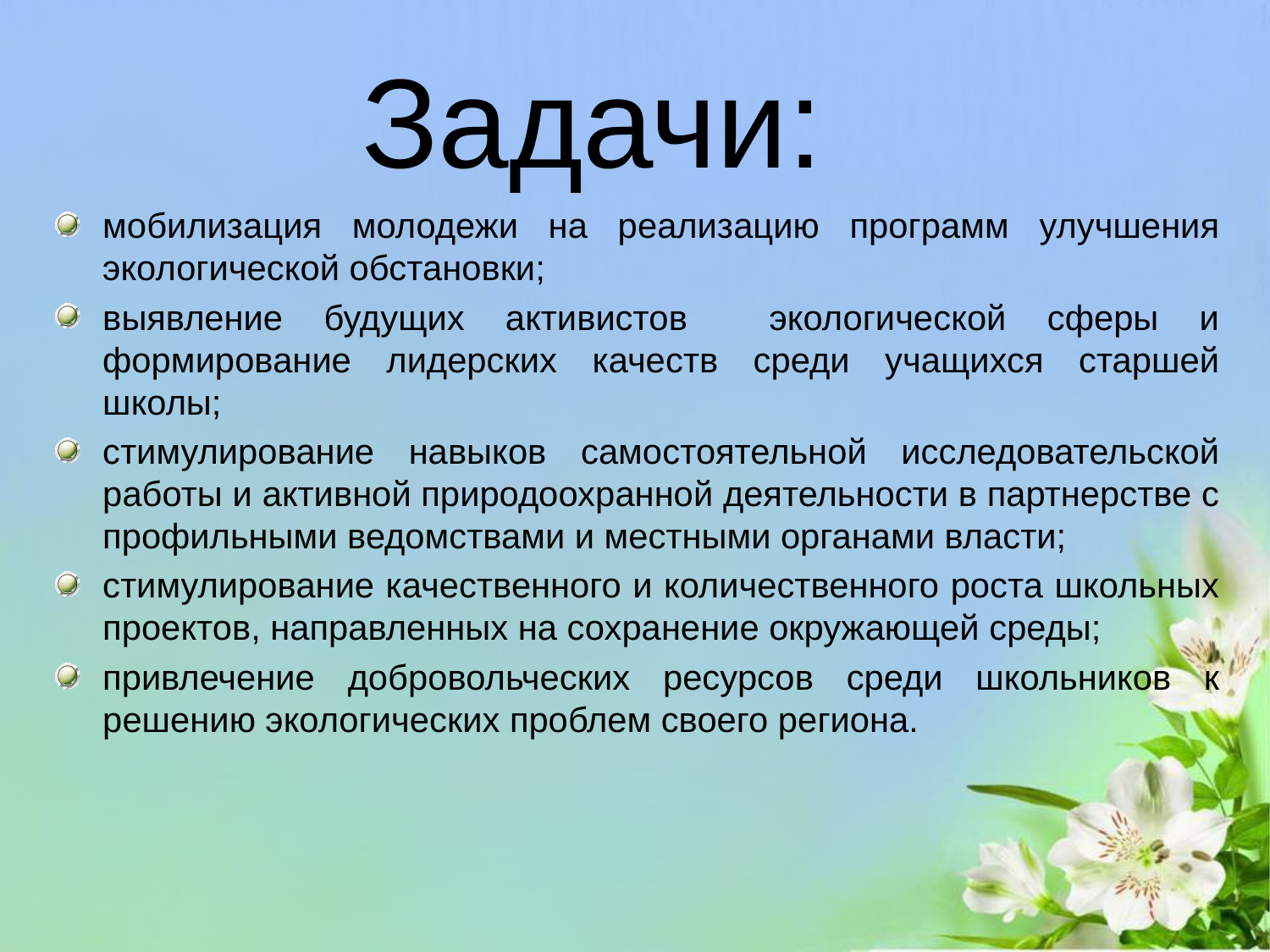

# Задачи:
мобилизация молодежи на реализацию программ улучшения экологической обстановки;
выявление будущих активистов  экологической сферы и формирование лидерских качеств среди учащихся старшей школы;
стимулирование навыков самостоятельной исследовательской работы и активной природоохранной деятельности в партнерстве с профильными ведомствами и местными органами власти;
стимулирование качественного и количественного роста школьных проектов, направленных на сохранение окружающей среды;
привлечение добровольческих ресурсов среди школьников к решению экологических проблем своего региона.